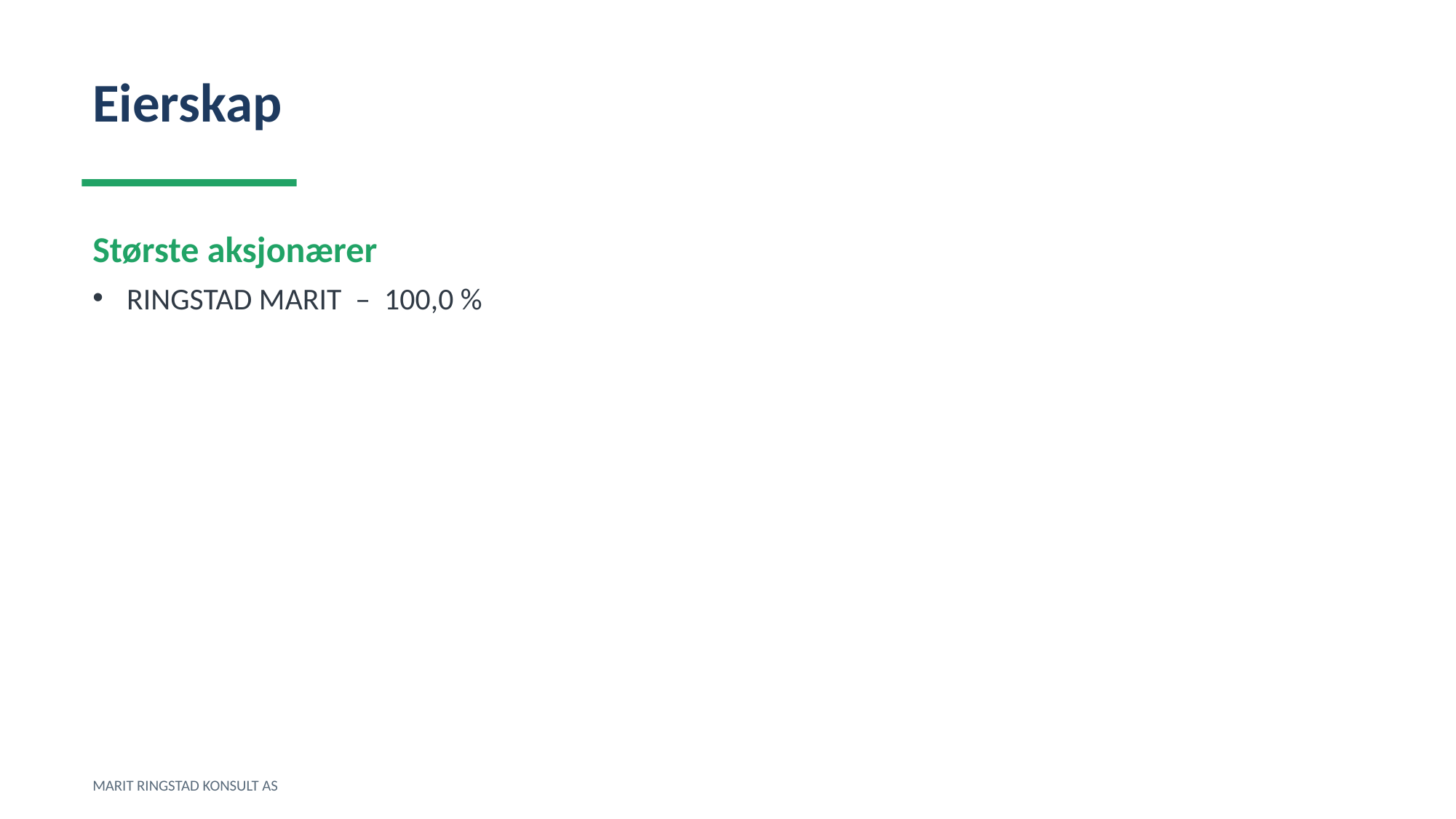

Eierskap

Største aksjonærer
RINGSTAD MARIT  –  100,0 %
MARIT RINGSTAD KONSULT AS